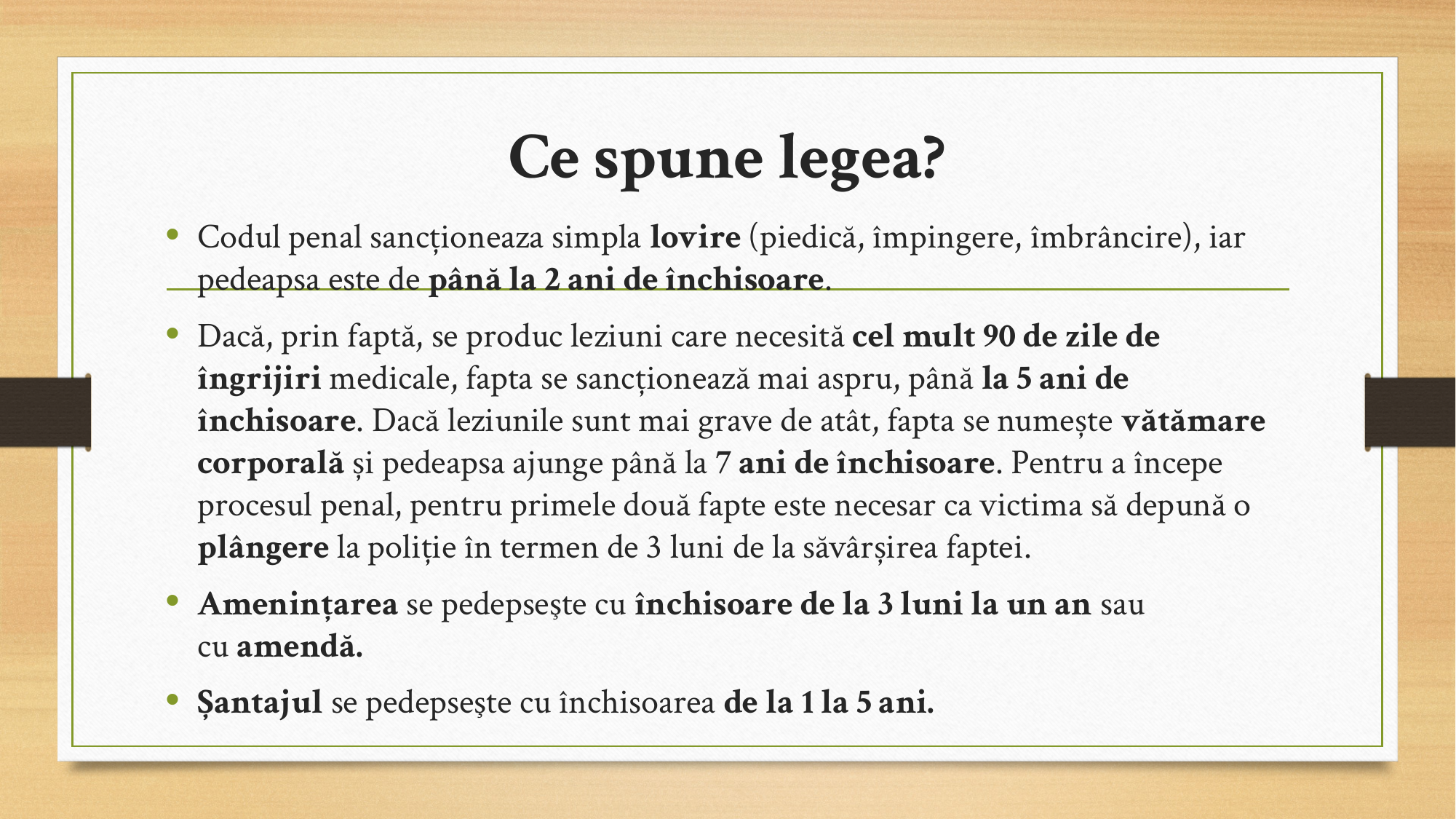

# Ce spune legea?
Codul penal sancționeaza simpla lovire (piedică, împingere, îmbrâncire), iar pedeapsa este de până la 2 ani de închisoare.
Dacă, prin faptă, se produc leziuni care necesită cel mult 90 de zile de îngrijiri medicale, fapta se sancționează mai aspru, până la 5 ani de închisoare. Dacă leziunile sunt mai grave de atât, fapta se numește vătămare corporală și pedeapsa ajunge până la 7 ani de închisoare. Pentru a începe procesul penal, pentru primele două fapte este necesar ca victima să depună o plângere la poliție în termen de 3 luni de la săvârșirea faptei.
Amenințarea se pedepseşte cu închisoare de la 3 luni la un an sau cu amendă.
Șantajul se pedepseşte cu închisoarea de la 1 la 5 ani.